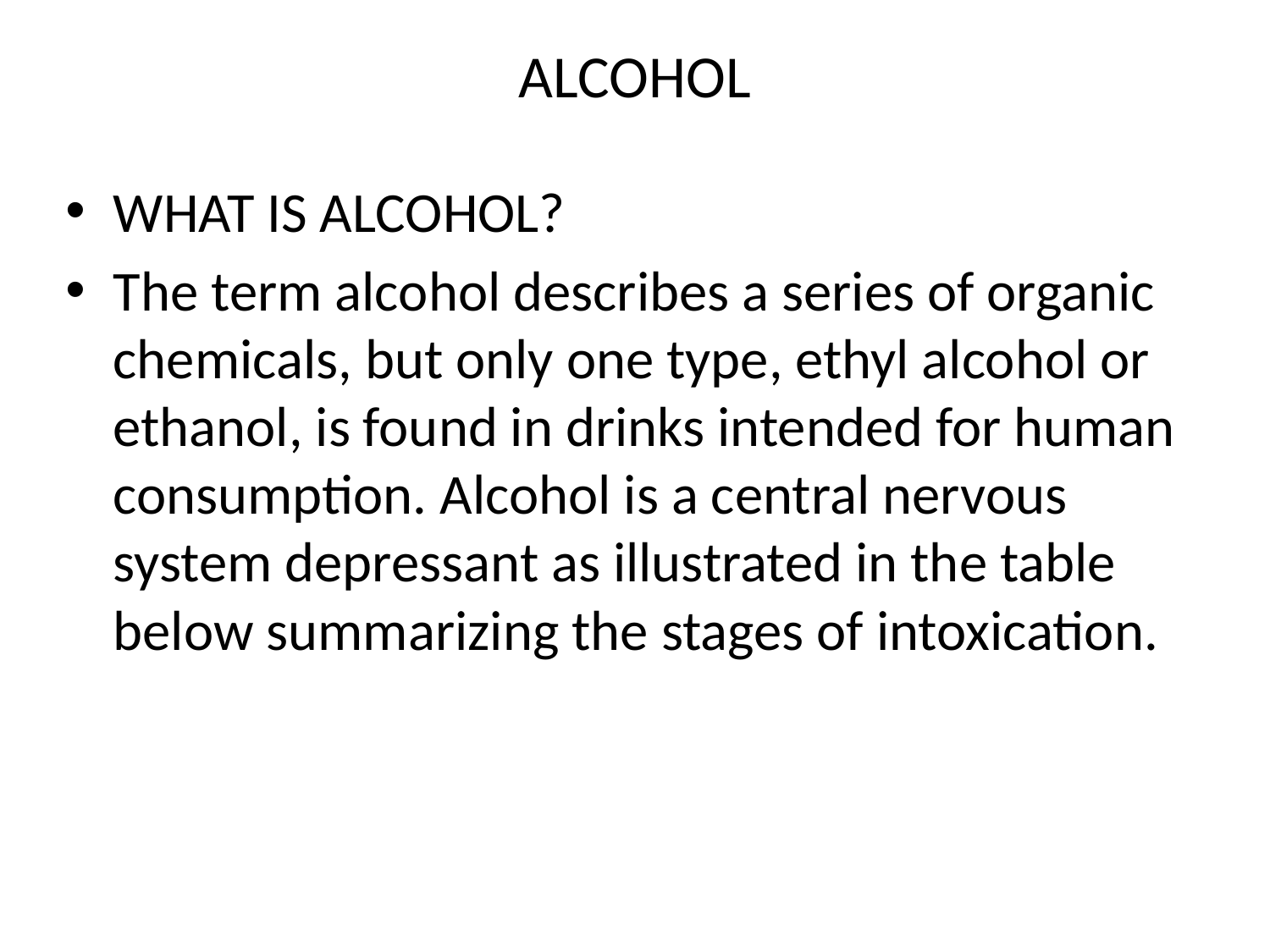

# ALCOHOL
WHAT IS ALCOHOL?
The term alcohol describes a series of organic chemicals, but only one type, ethyl alcohol or ethanol, is found in drinks intended for human consumption. Alcohol is a central nervous system depressant as illustrated in the table below summarizing the stages of intoxication.